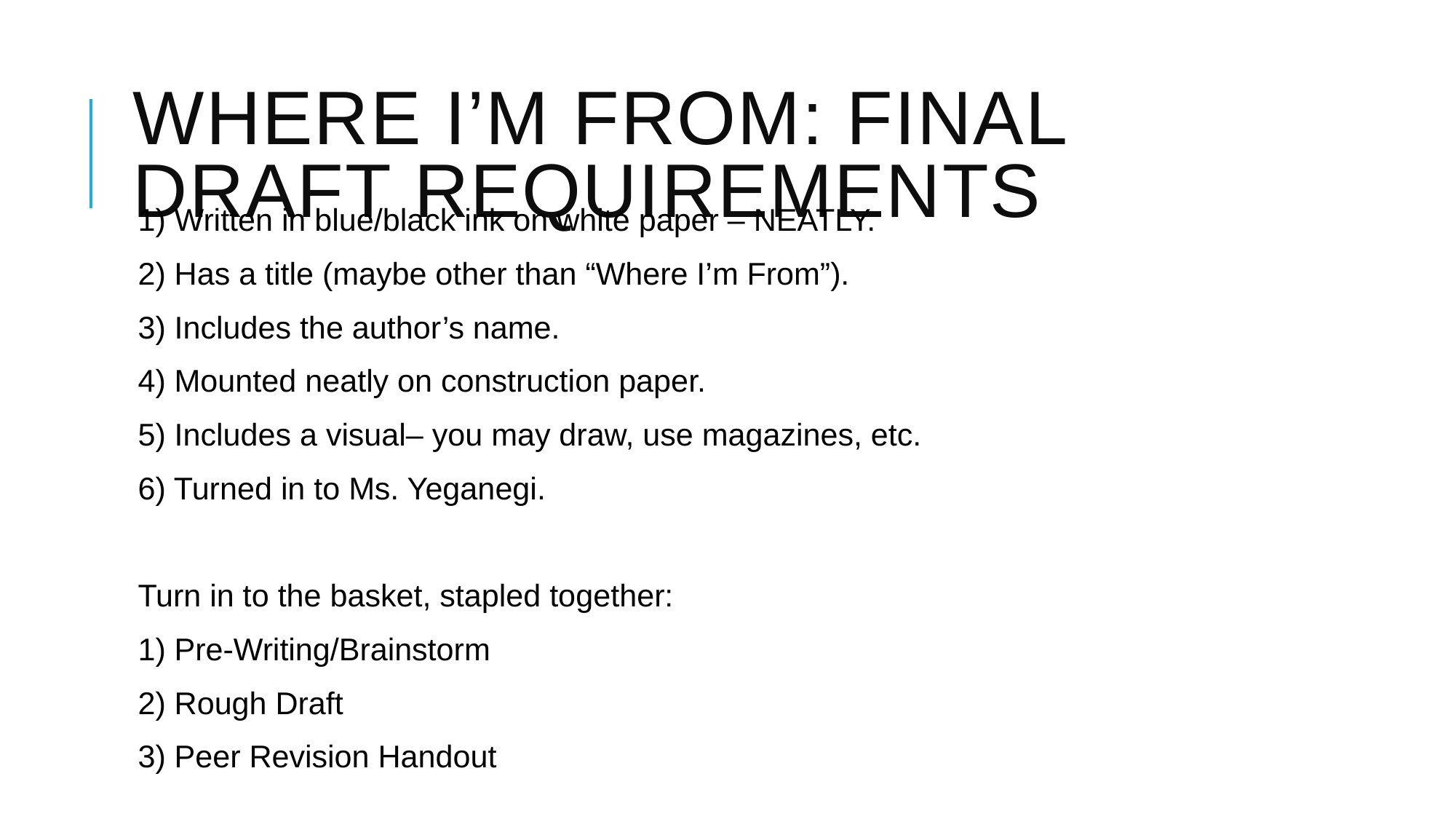

# Where I’m From: Final draft requirements
1) Written in blue/black ink on white paper – NEATLY.
2) Has a title (maybe other than “Where I’m From”).
3) Includes the author’s name.
4) Mounted neatly on construction paper.
5) Includes a visual– you may draw, use magazines, etc.
6) Turned in to Ms. Yeganegi.

Turn in to the basket, stapled together:
1) Pre-Writing/Brainstorm
2) Rough Draft
3) Peer Revision Handout